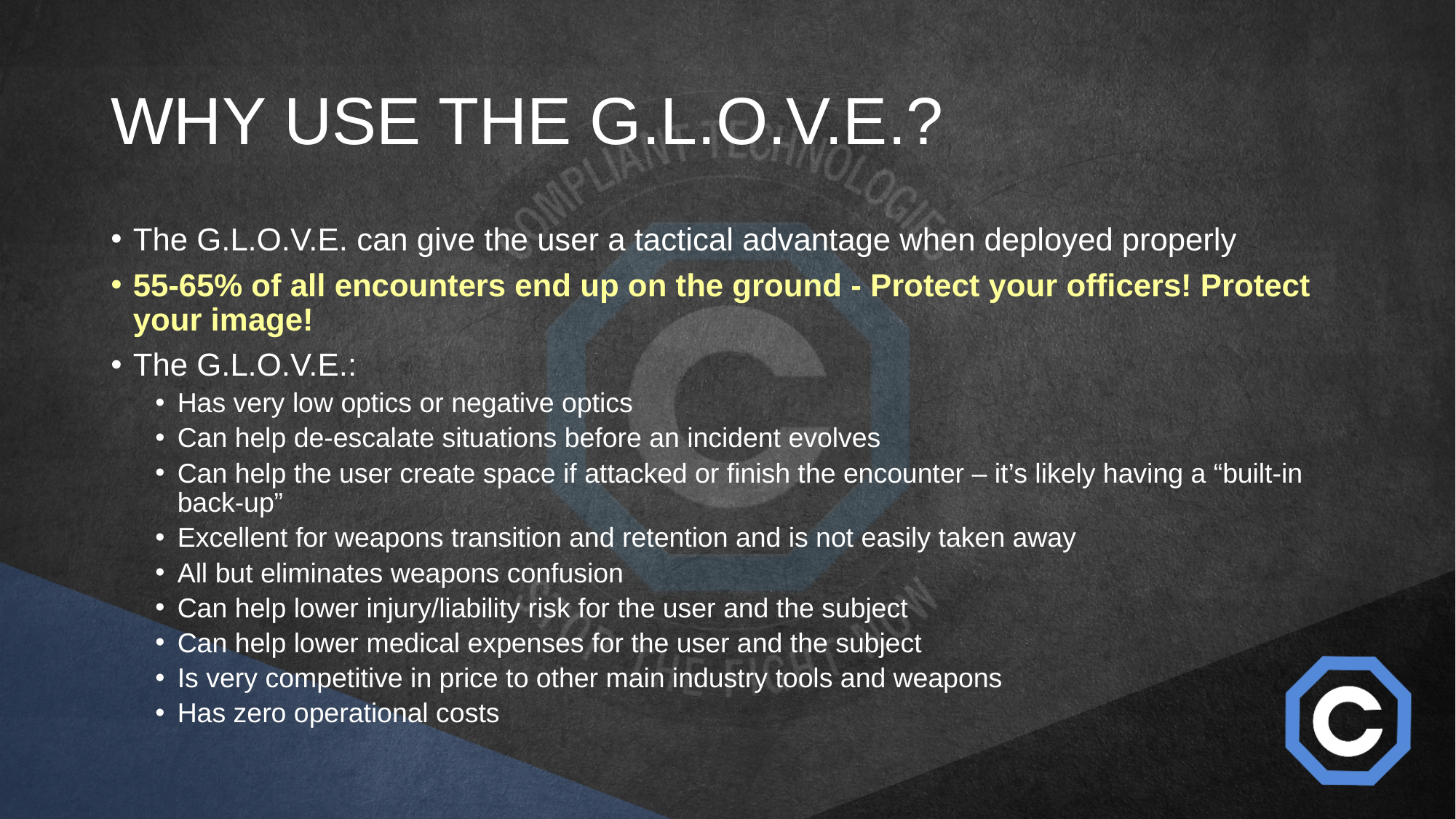

# WHY USE THE G.L.O.V.E.?
The G.L.O.V.E. can give the user a tactical advantage when deployed properly
55-65% of all encounters end up on the ground - Protect your officers! Protect your image!
The G.L.O.V.E.:
Has very low optics or negative optics
Can help de-escalate situations before an incident evolves
Can help the user create space if attacked or finish the encounter – it’s likely having a “built-in back-up”
Excellent for weapons transition and retention and is not easily taken away
All but eliminates weapons confusion
Can help lower injury/liability risk for the user and the subject
Can help lower medical expenses for the user and the subject
Is very competitive in price to other main industry tools and weapons
Has zero operational costs